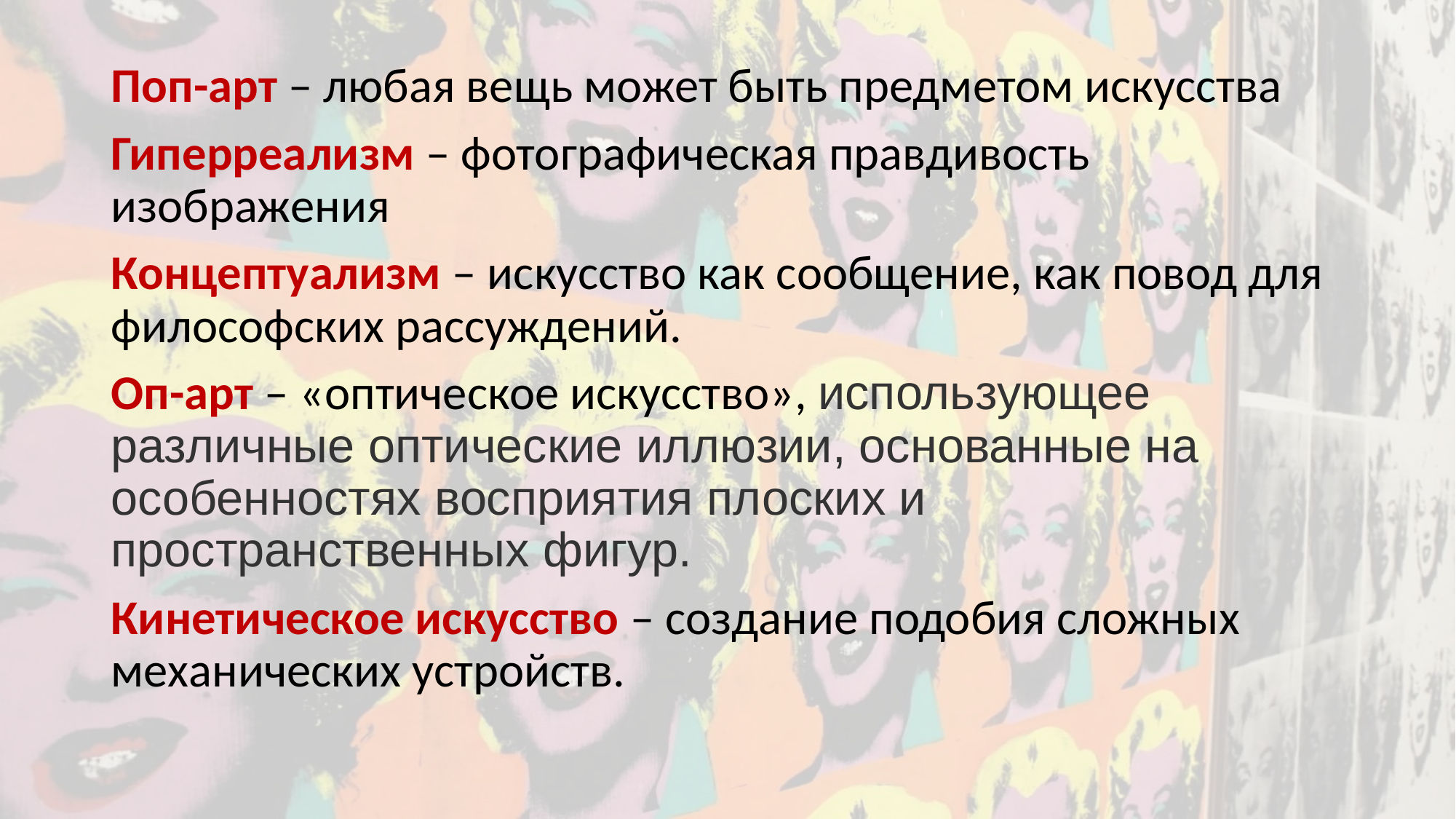

Поп-арт – любая вещь может быть предметом искусства
Гиперреализм – фотографическая правдивость изображения
Концептуализм – искусство как сообщение, как повод для философских рассуждений.
Оп-арт – «оптическое искусство», использующее различные оптические иллюзии, основанные на особенностях восприятия плоских и пространственных фигур.
Кинетическое искусство – создание подобия сложных механических устройств.